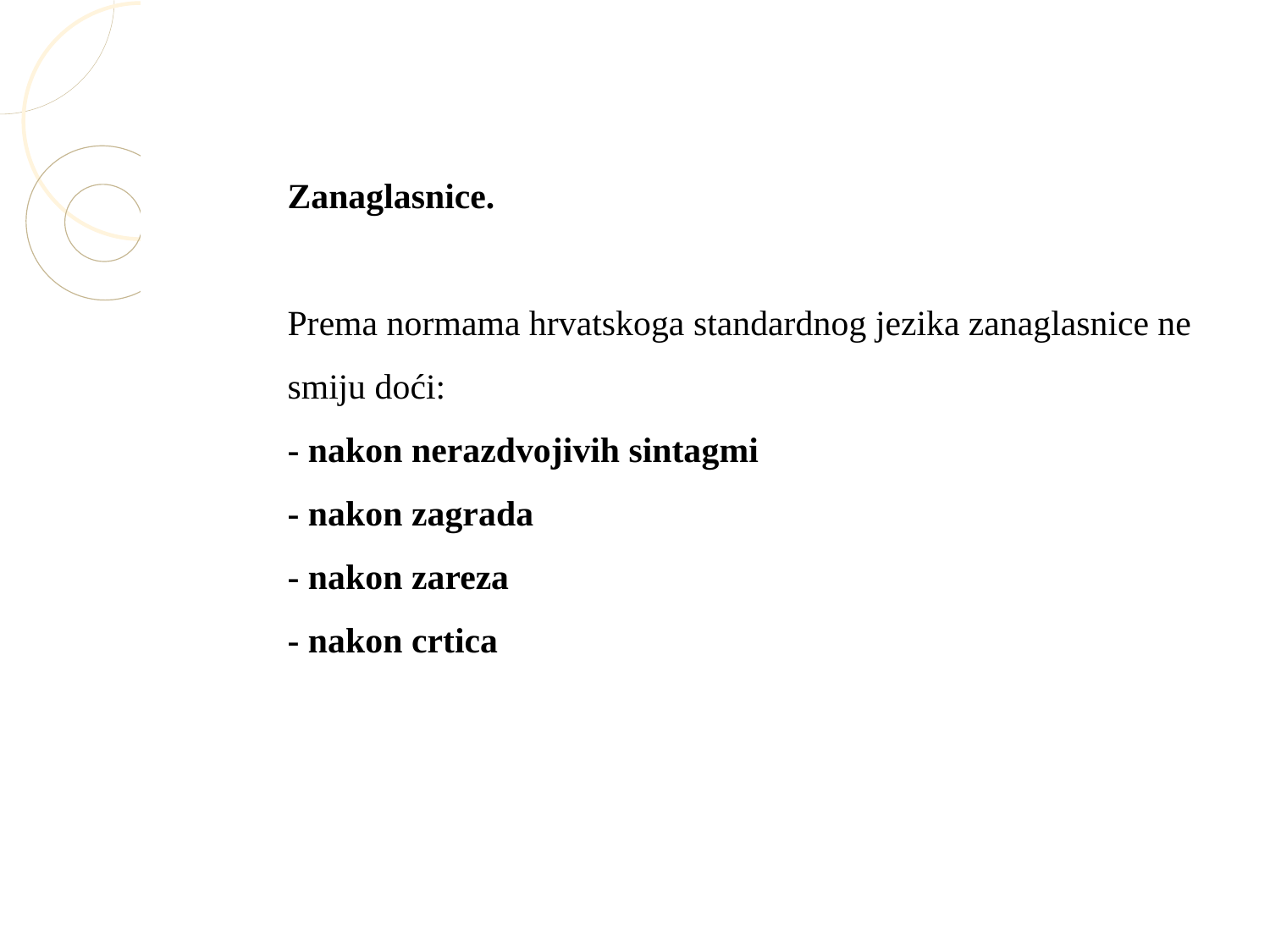

Zanaglasnice.

Prema normama hrvatskoga standardnog jezika zanaglasnice ne
smiju doći:
- nakon nerazdvojivih sintagmi
- nakon zagrada
- nakon zareza
- nakon crtica